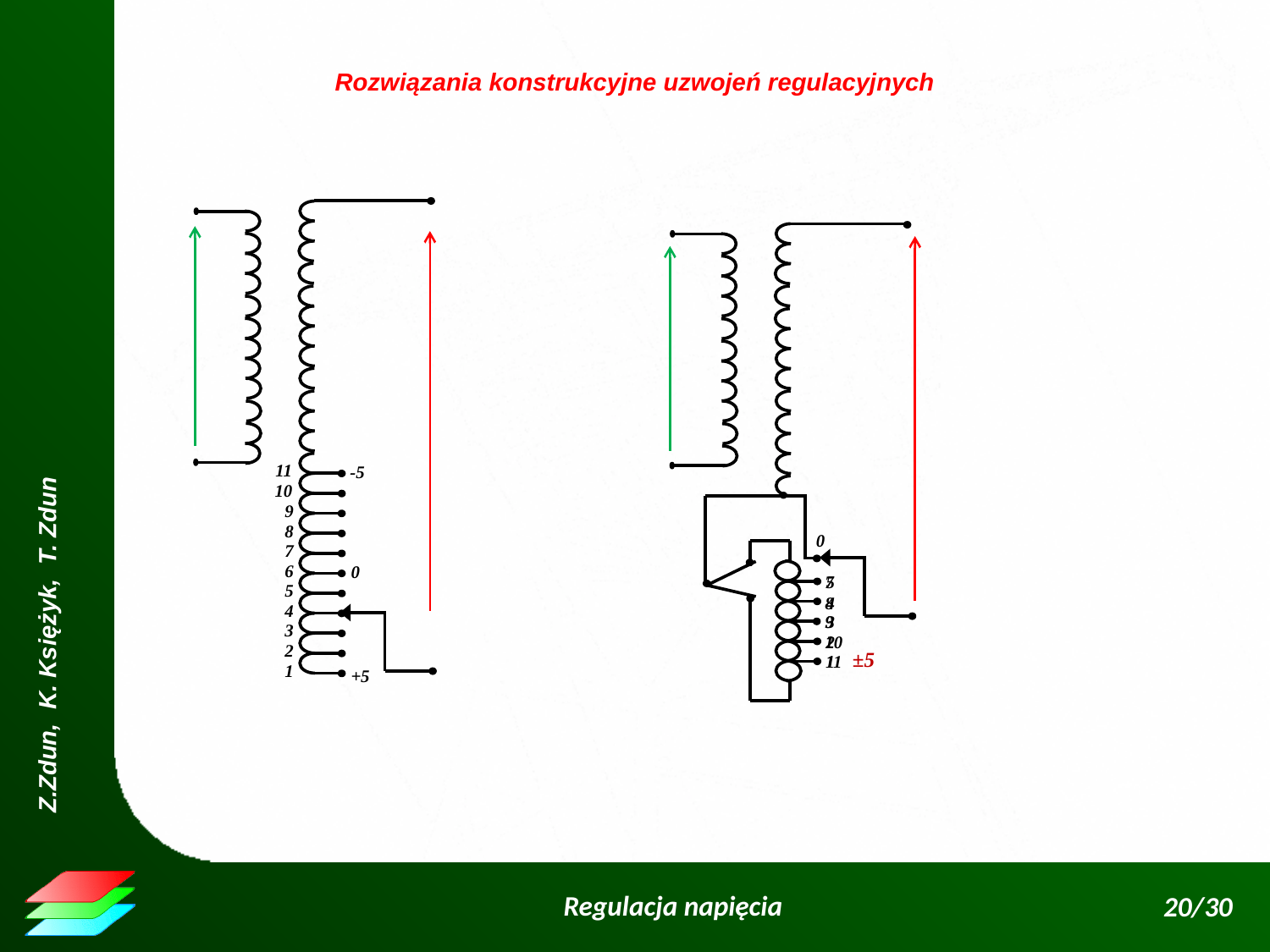

Rozwiązania konstrukcyjne uzwojeń regulacyjnych

11

-5
0
+5

10

9

8

0
7

6

7
8
9
10
11
5
4
3
2
1

5

4

3

2

±5
1